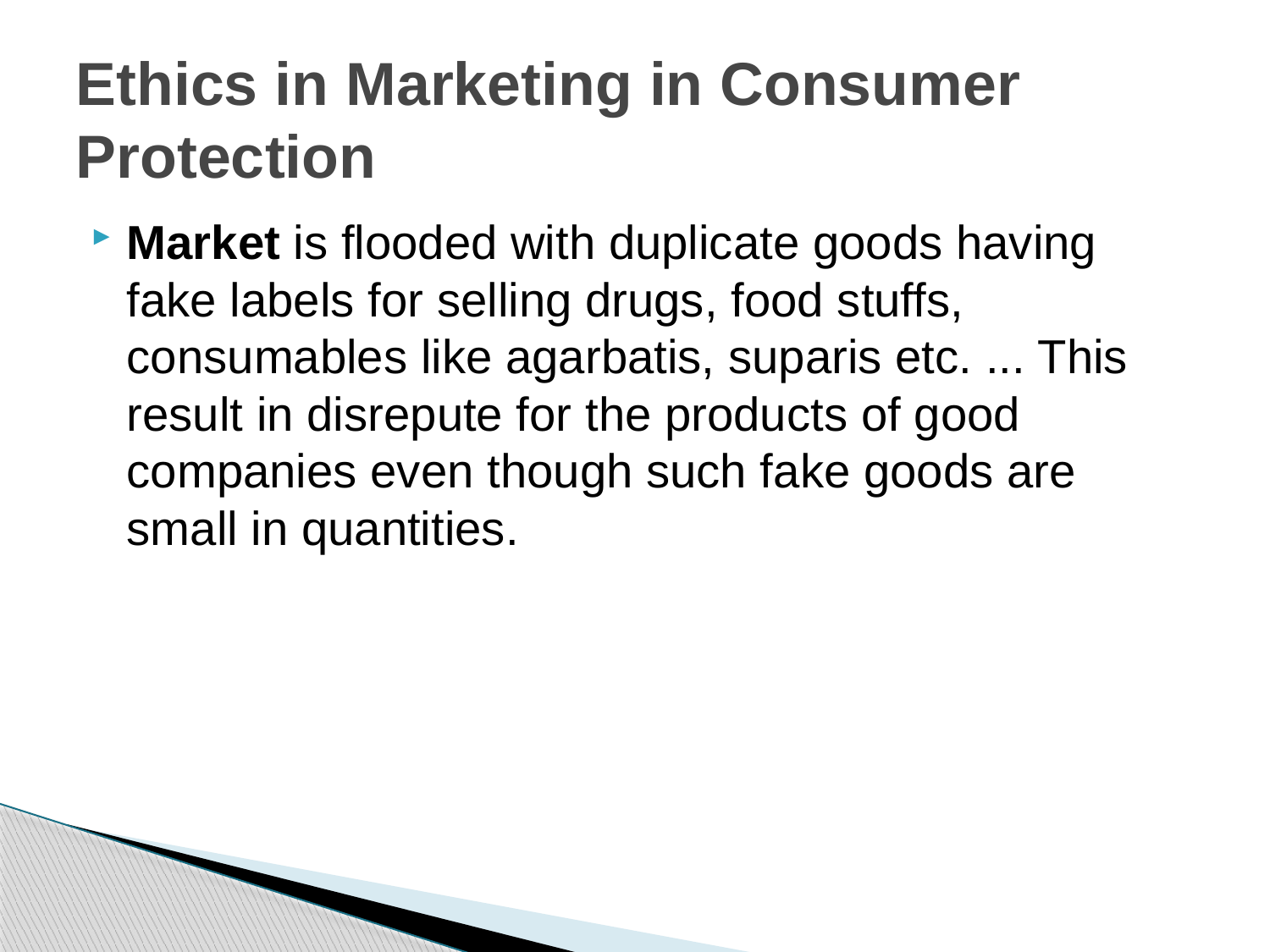

# Ethics in Marketing in Consumer Protection
Market is flooded with duplicate goods having fake labels for selling drugs, food stuffs, consumables like agarbatis, suparis etc. ... This result in disrepute for the products of good companies even though such fake goods are small in quantities.